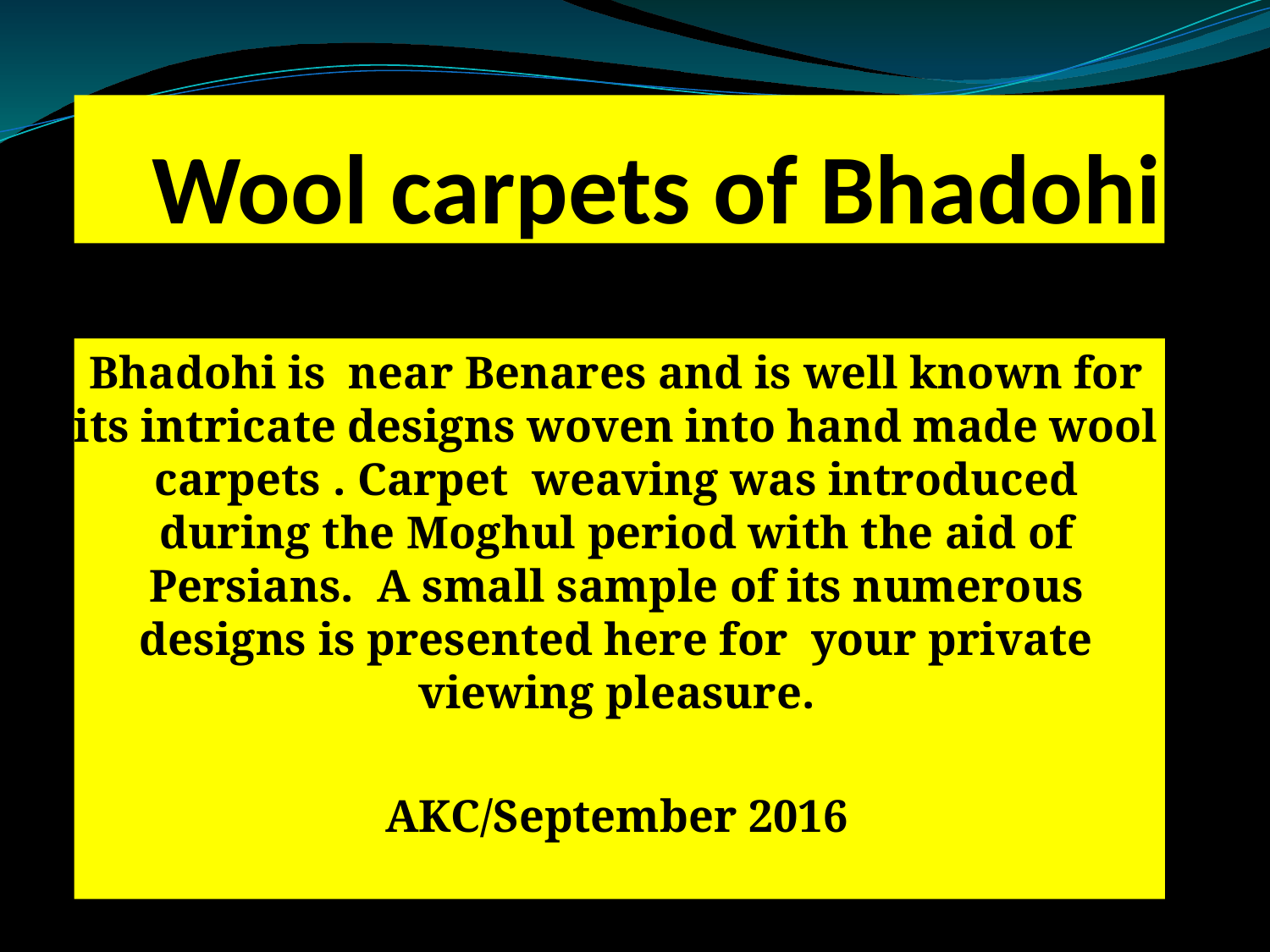

# Wool carpets of Bhadohi
Bhadohi is  near Benares and is well known for its intricate designs woven into hand made wool carpets . Carpet  weaving was introduced during the Moghul period with the aid of Persians.  A small sample of its numerous designs is presented here for  your private viewing pleasure.

AKC/September 2016